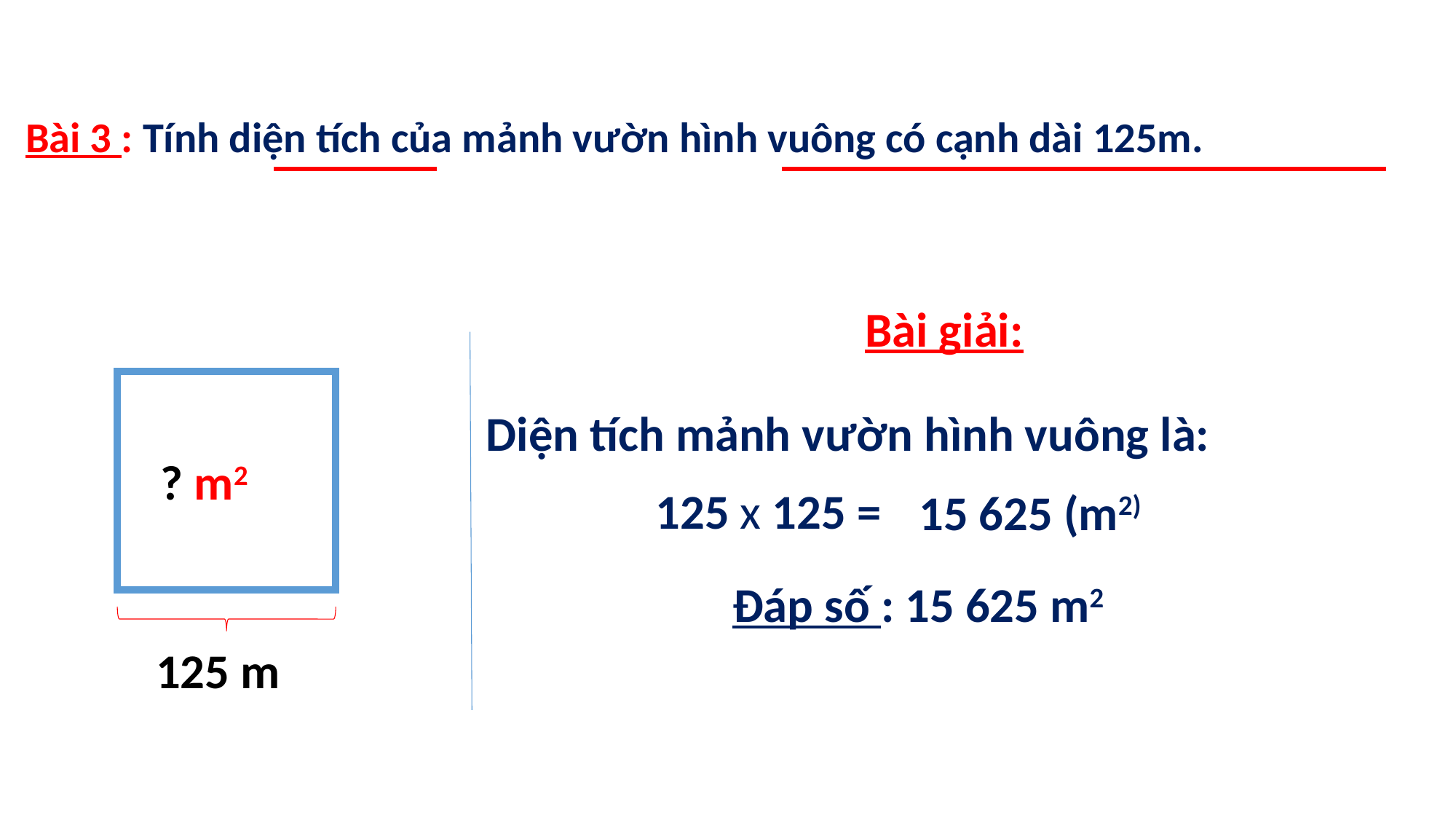

Bài 3 : Tính diện tích của mảnh vườn hình vuông có cạnh dài 125m.
Bài giải:
   ? m2
Diện tích mảnh vườn hình vuông là:
125 x 125 =
15 625 (m2)

         Đáp số : 15 625 m2
125 m